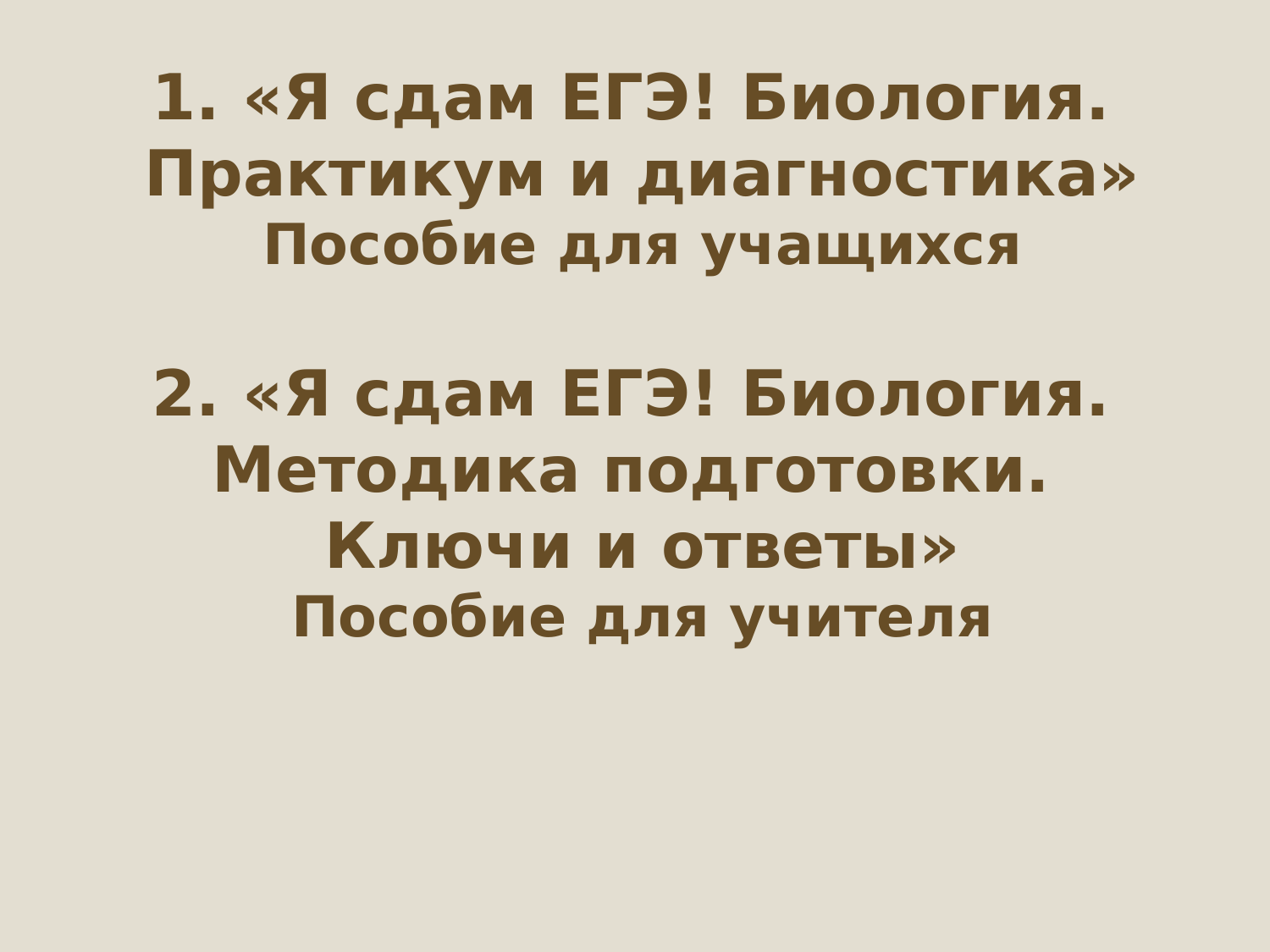

1. «Я сдам ЕГЭ! Биология.
Практикум и диагностика»
Пособие для учащихся
2. «Я сдам ЕГЭ! Биология.
Методика подготовки.
Ключи и ответы»
Пособие для учителя